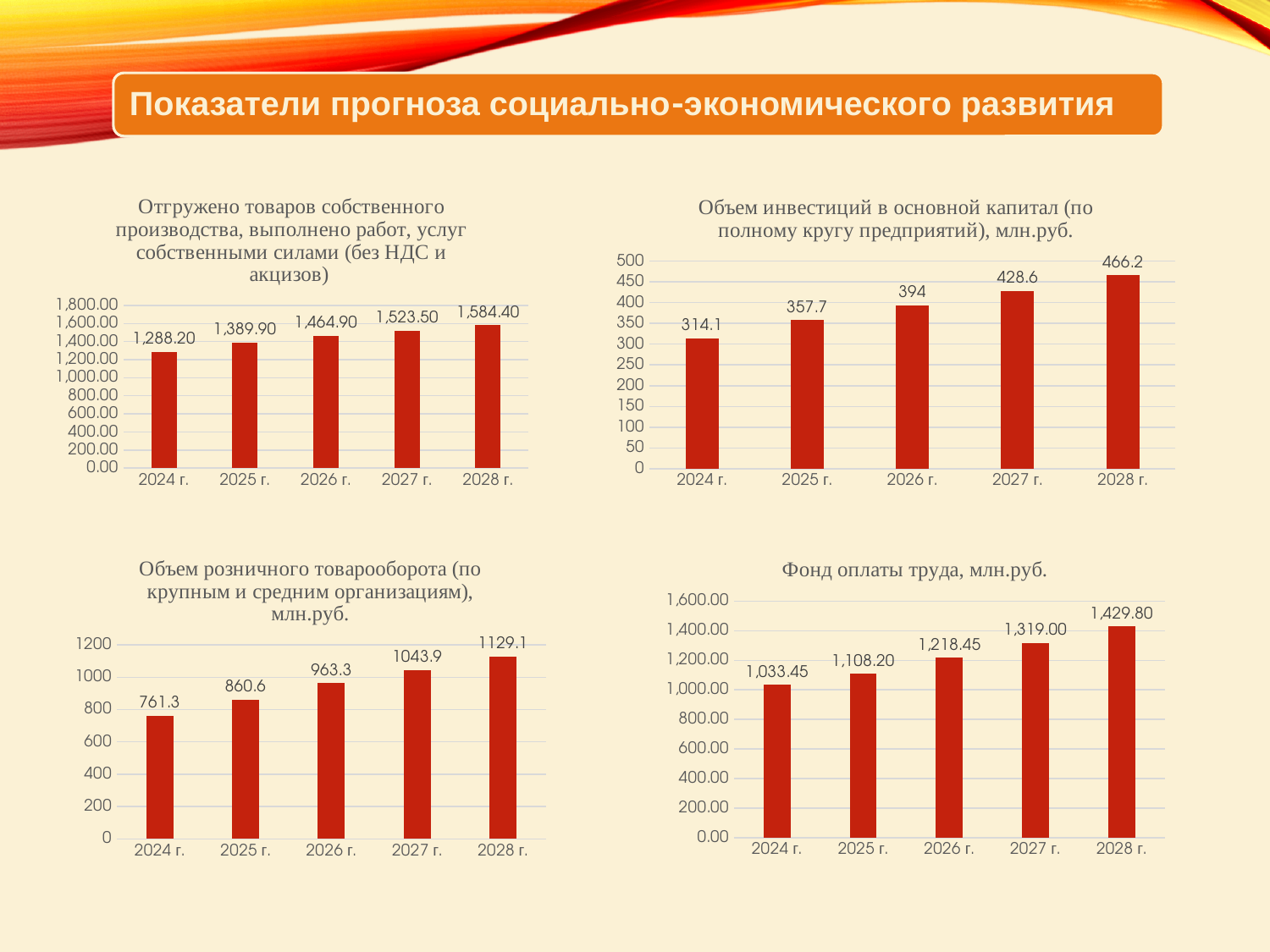

Показатели прогноза социально-экономического развития

### Chart: Отгружено товаров собственного производства, выполнено работ, услуг собственными силами (без НДС и акцизов)

| Category |  |
|---|---|
| 2024 г. | 1288.2 |
| 2025 г. | 1389.9 |
| 2026 г. | 1464.9 |
| 2027 г. | 1523.5 |
| 2028 г. | 1584.4 |

### Chart: Объем инвестиций в основной капитал (по полному кругу предприятий), млн.руб.

| Category |  |
|---|---|
| 2024 г. | 314.1 |
| 2025 г. | 357.7 |
| 2026 г. | 394.0 |
| 2027 г. | 428.6 |
| 2028 г. | 466.2 |

### Chart: Объем розничного товарооборота (по крупным и средним организациям), млн.руб.

| Category |  |
|---|---|
| 2024 г. | 761.3 |
| 2025 г. | 860.6 |
| 2026 г. | 963.3 |
| 2027 г. | 1043.9 |
| 2028 г. | 1129.1 |

### Chart: Фонд оплаты труда, млн.руб.

| Category |  |
|---|---|
| 2024 г. | 1033.45 |
| 2025 г. | 1108.2 |
| 2026 г. | 1218.45 |
| 2027 г. | 1319.0 |
| 2028 г. | 1429.8 |